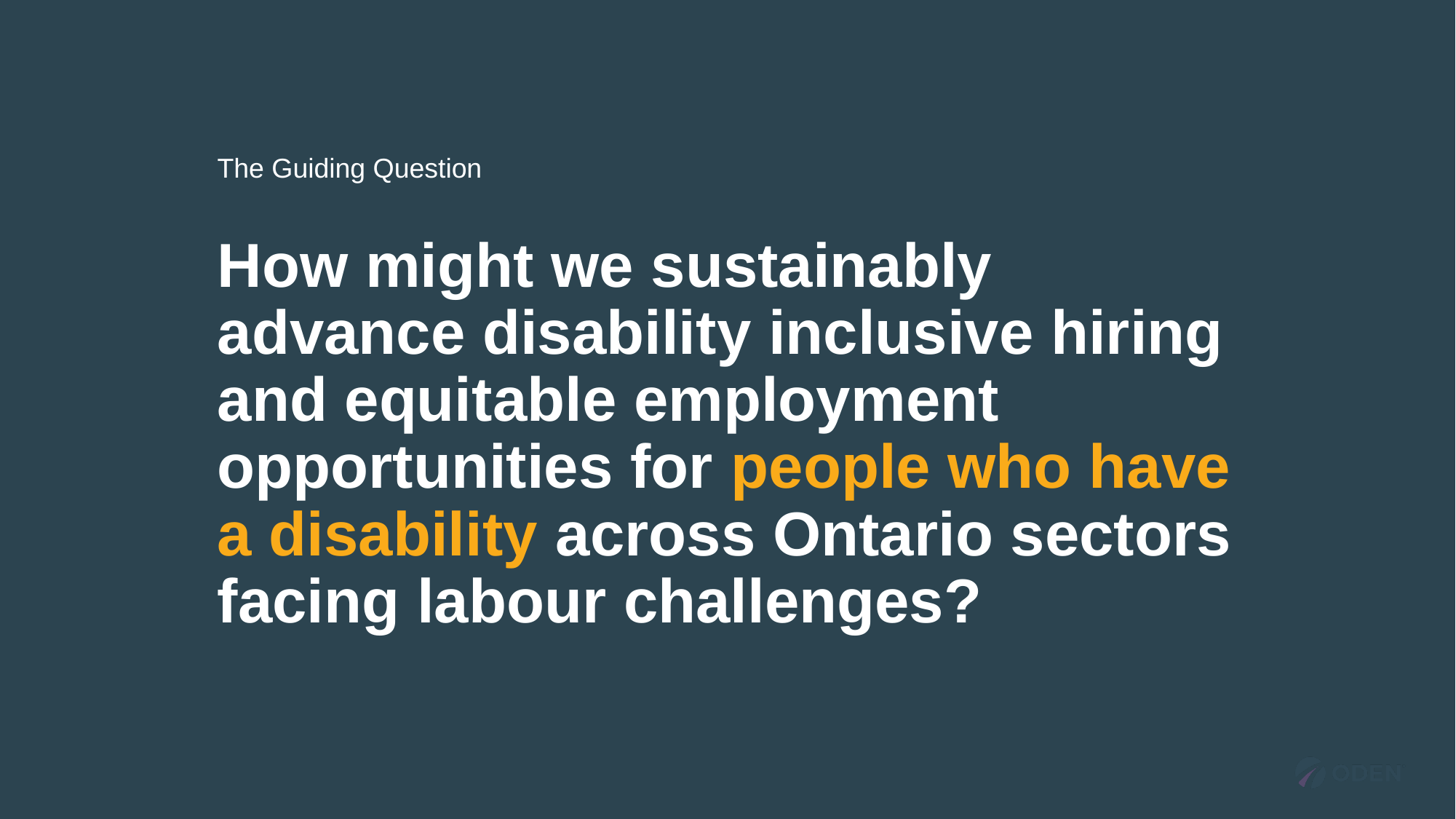

The Guiding Question
# How might we sustainably advance disability inclusive hiring and equitable employment opportunities for people who have a disability across Ontario sectors facing labour challenges?